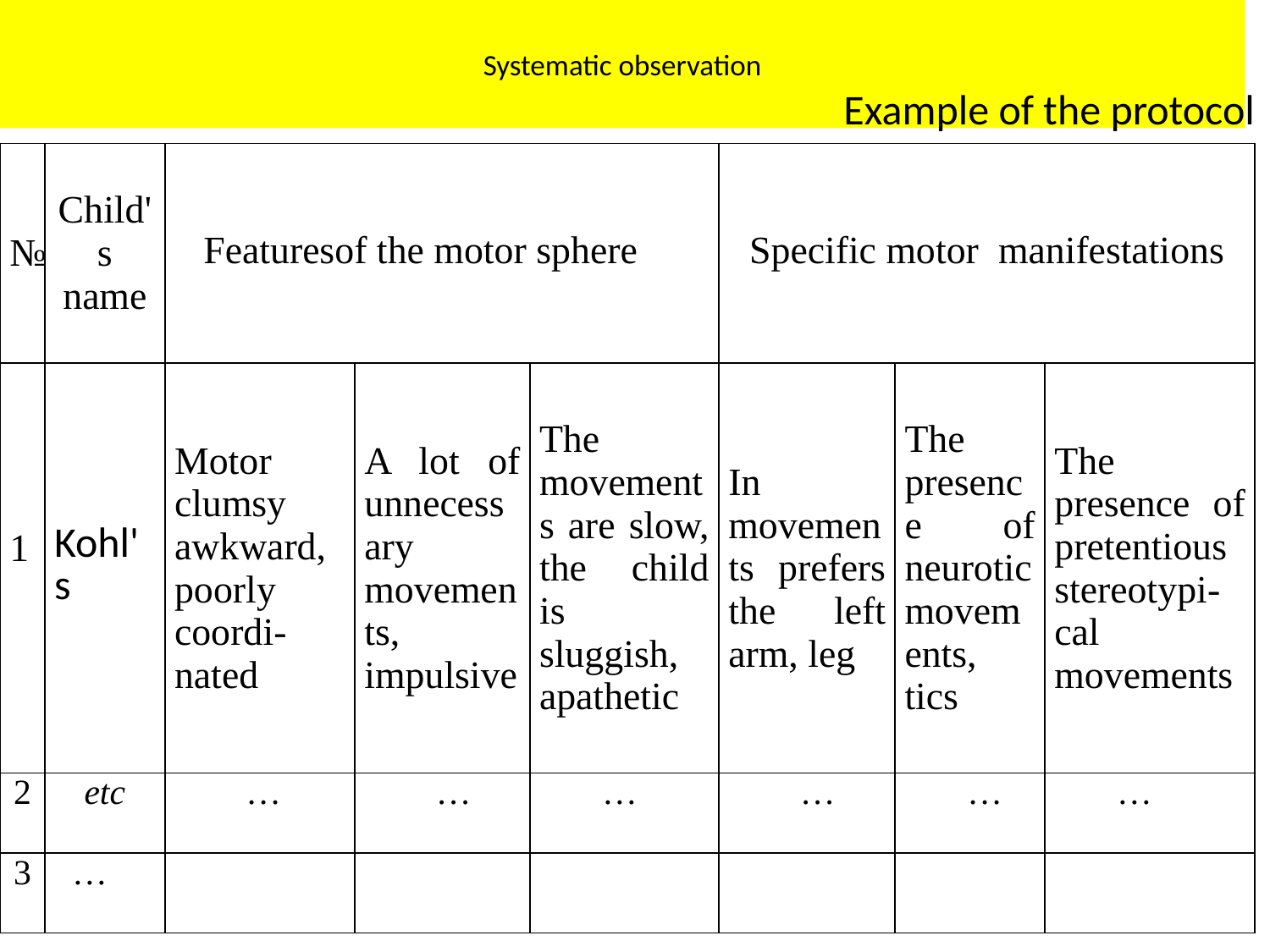

# Systematic observation
Example of the protocol
| № | Child's name | Featuresof the motor sphere |  |  | Specific motor manifestations |  |  |
| --- | --- | --- | --- | --- | --- | --- | --- |
| 1 | Kohl's | Motor clumsy awkward, poorly coordi-nated | A lot of unnecessary movements, impulsive | The movements are slow, the child is sluggish, apathetic | In movements prefers the left arm, leg | The presence of neurotic movements, tics | The presence of pretentious stereotypi-cal movements |
| 2 | etc | … | … | … | … | … | … |
| 3 | … |  |  |  |  |  |  |